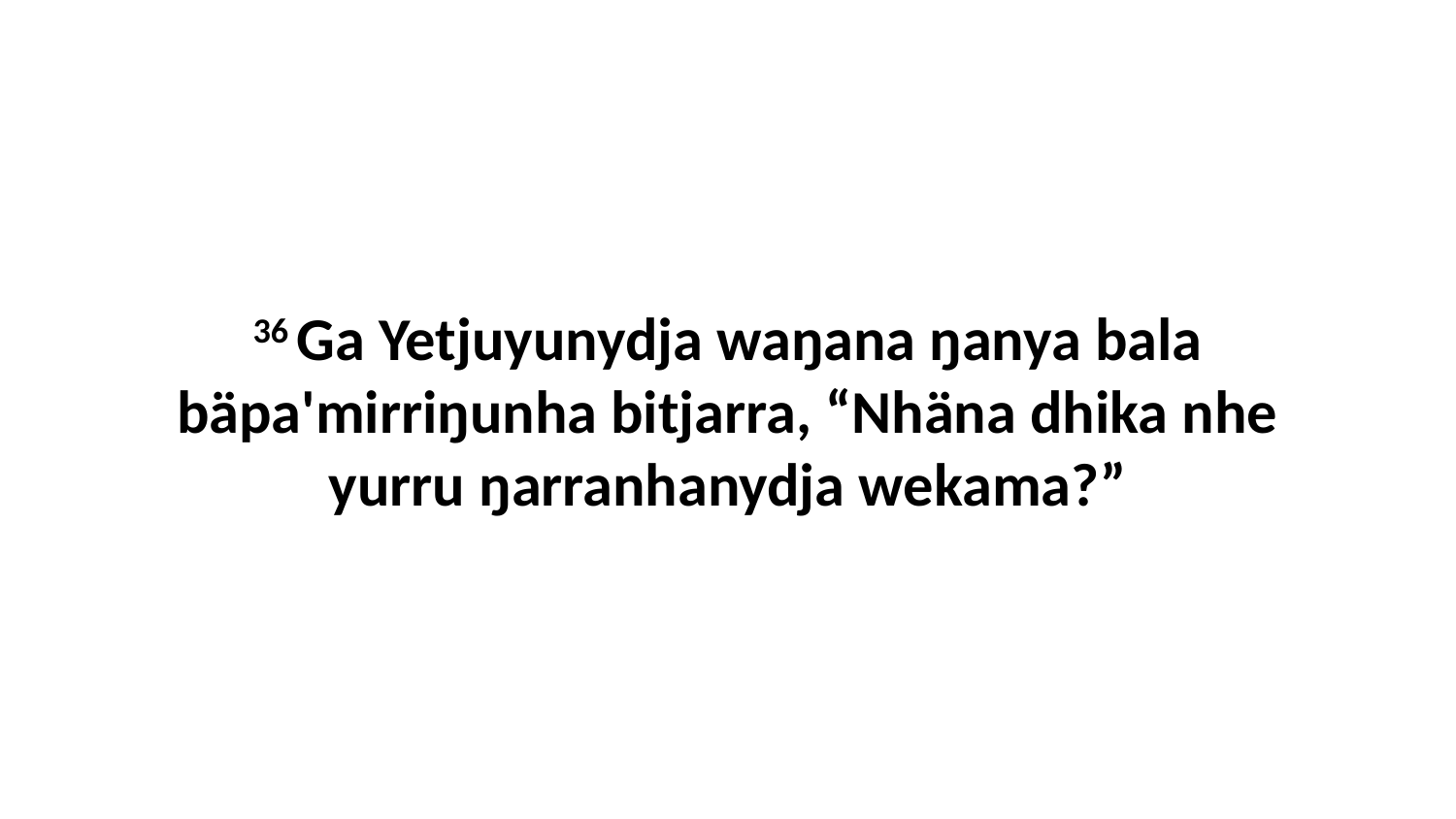

36 Ga Yetjuyunydja waŋana ŋanya bala bäpa'mirriŋunha bitjarra, “Nhäna dhika nhe yurru ŋarranhanydja wekama?”